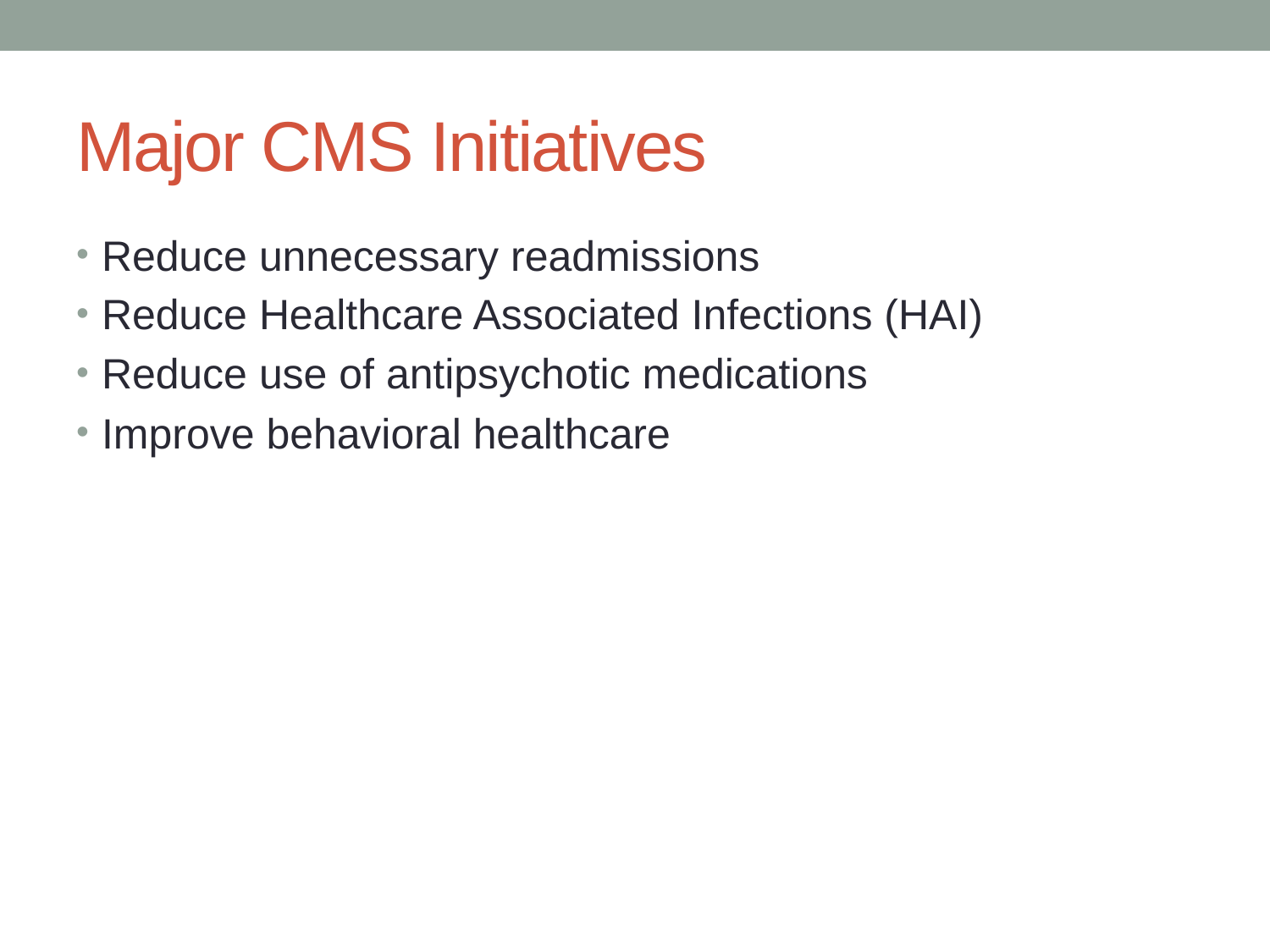

# Major CMS Initiatives
Reduce unnecessary readmissions
Reduce Healthcare Associated Infections (HAI)
Reduce use of antipsychotic medications
Improve behavioral healthcare